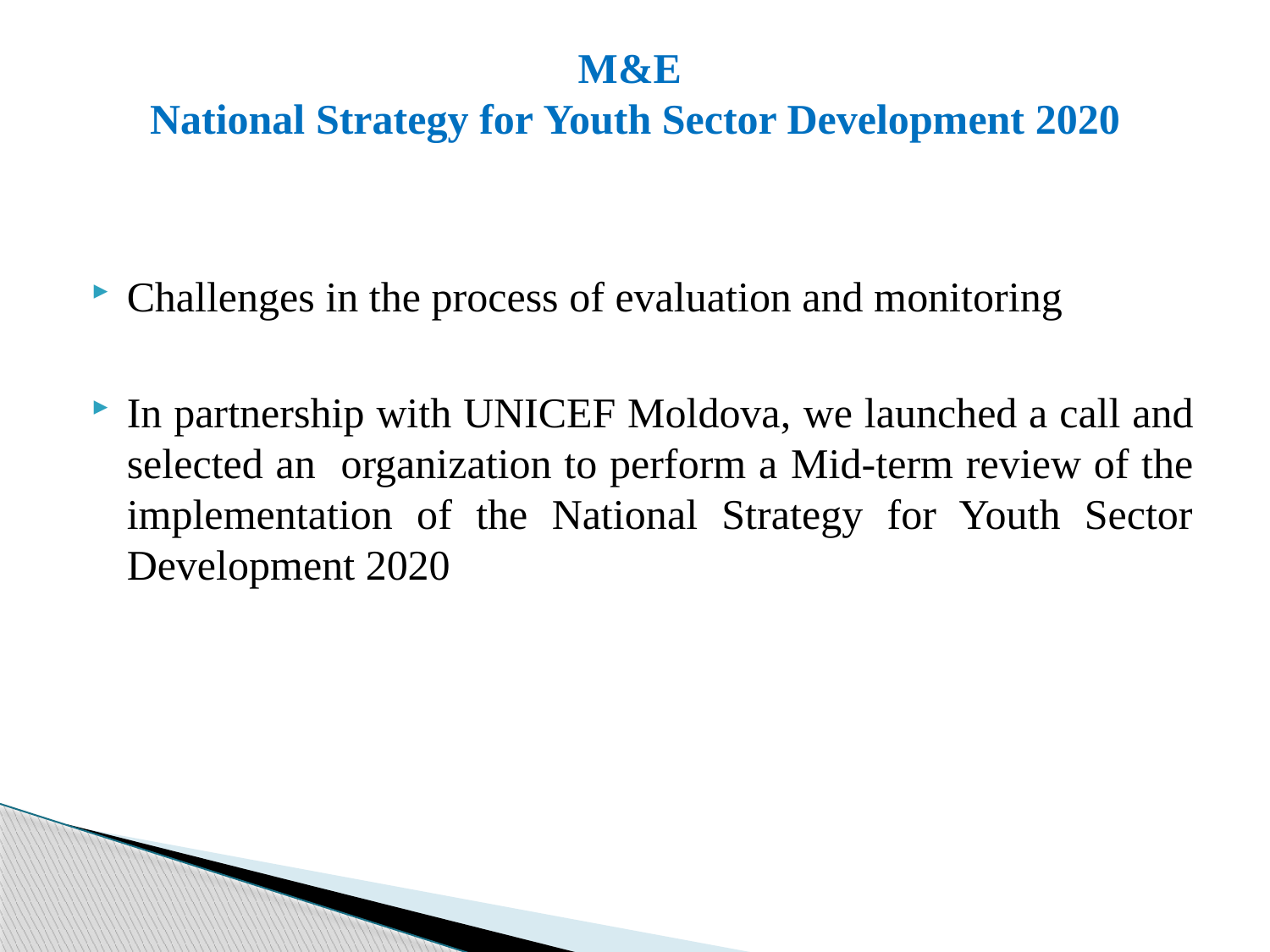

# M&E National Strategy for Youth Sector Development 2020

Challenges in the process of evaluation and monitoring

In partnership with UNICEF Moldova, we launched a call and selected an  organization to perform a Mid-term review of the implementation of the National Strategy for Youth Sector Development 2020